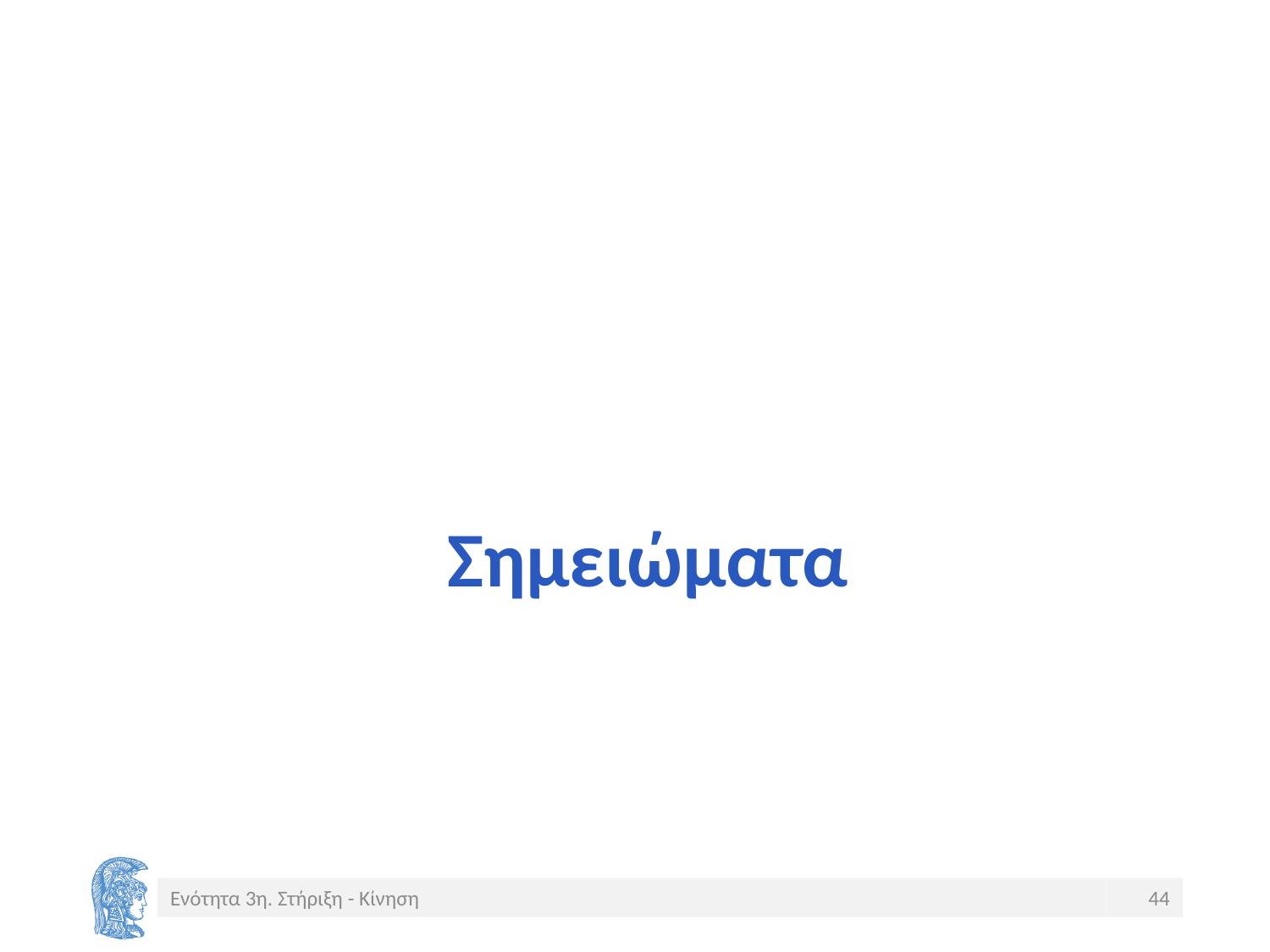

# Σημειώματα
Ενότητα 3η. Στήριξη - Κίνηση
44